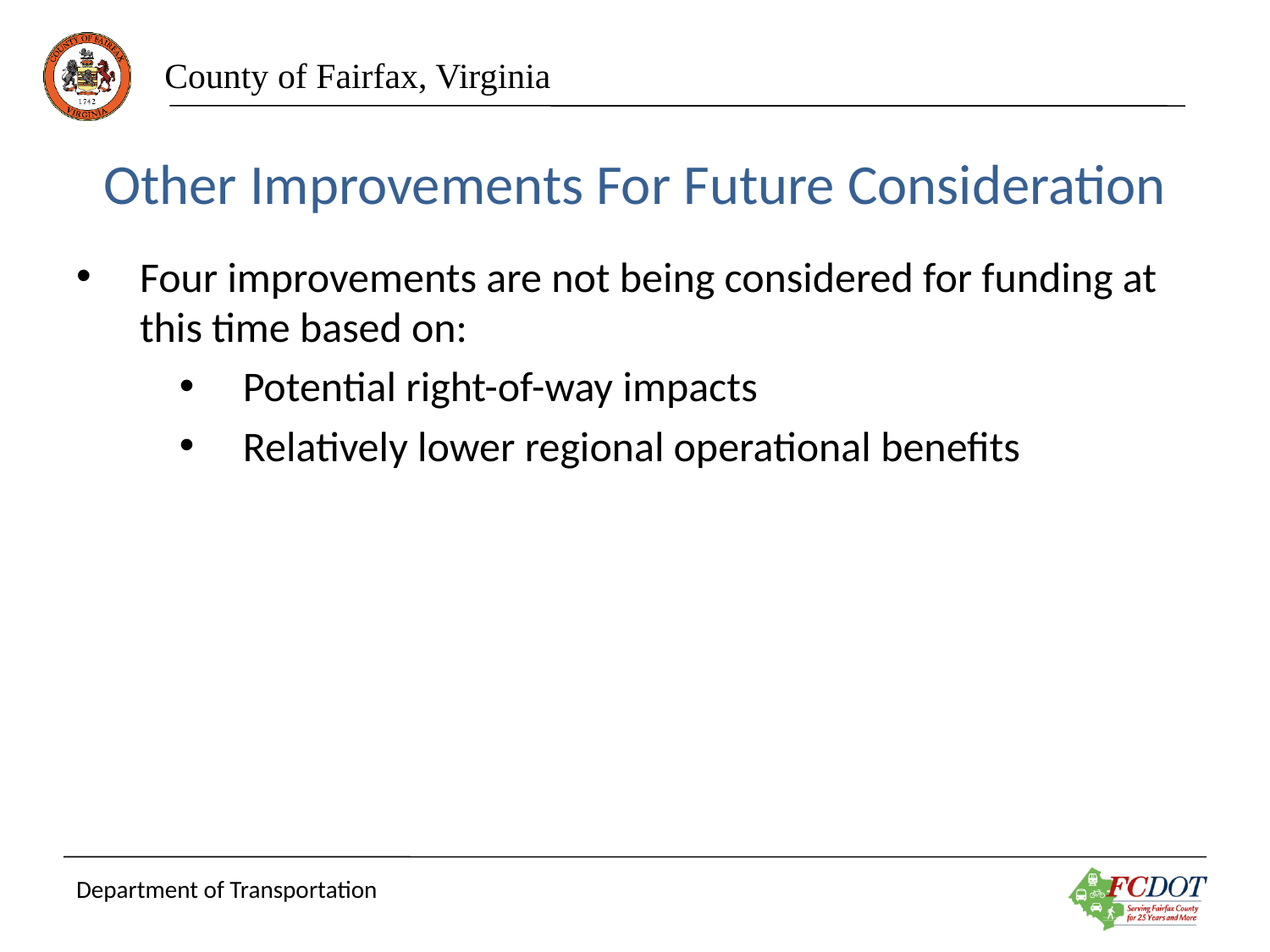

Other Improvements For Future Consideration
Four improvements are not being considered for funding at this time based on:
Potential right-of-way impacts
Relatively lower regional operational benefits

Department of Transportation